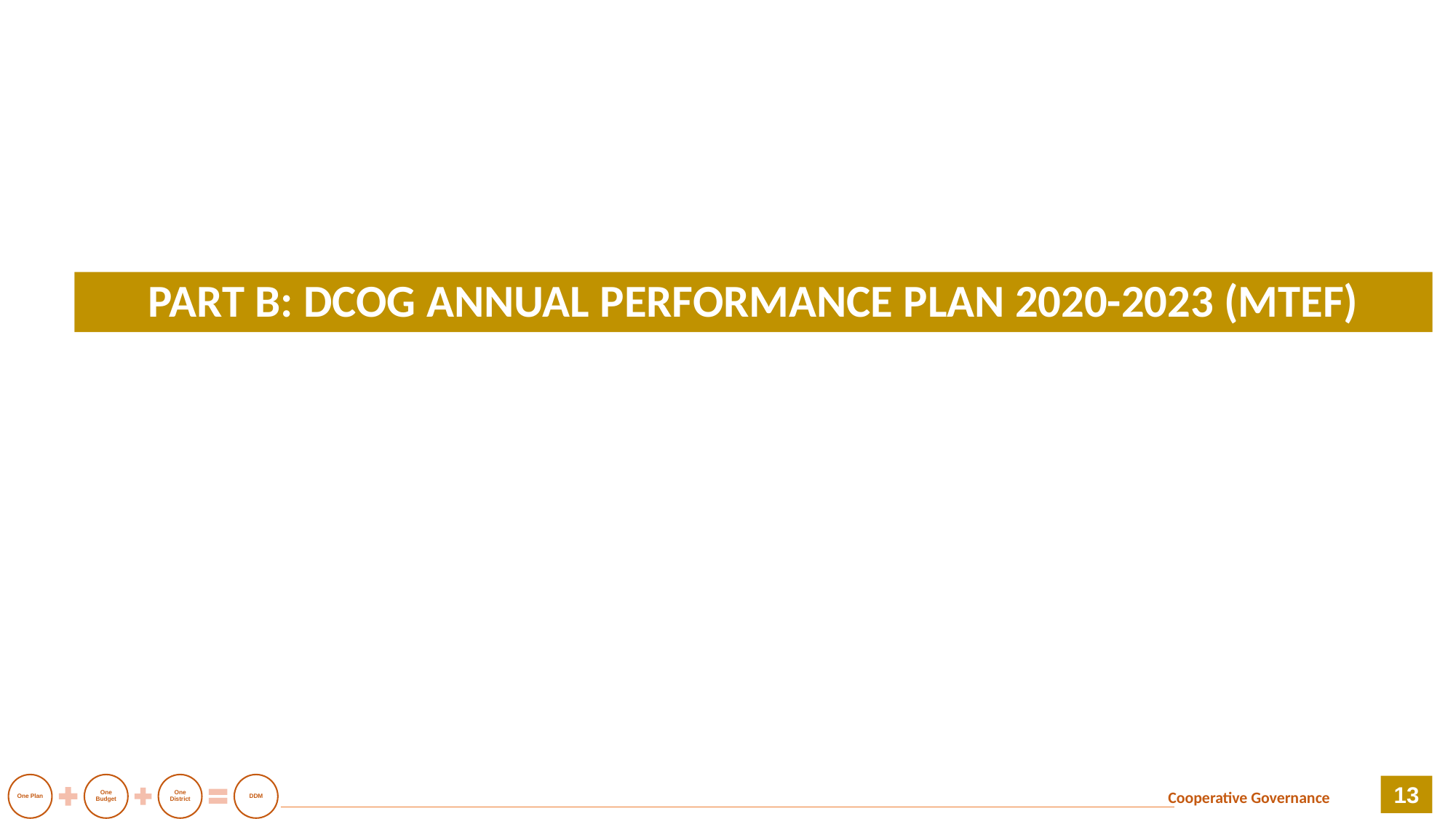

# PART B: DCOG ANNUAL PERFORMANCE PLAN 2020-2023 (MTEF)
One Plan

One Budget

One District

DDM
13
Cooperative Governance